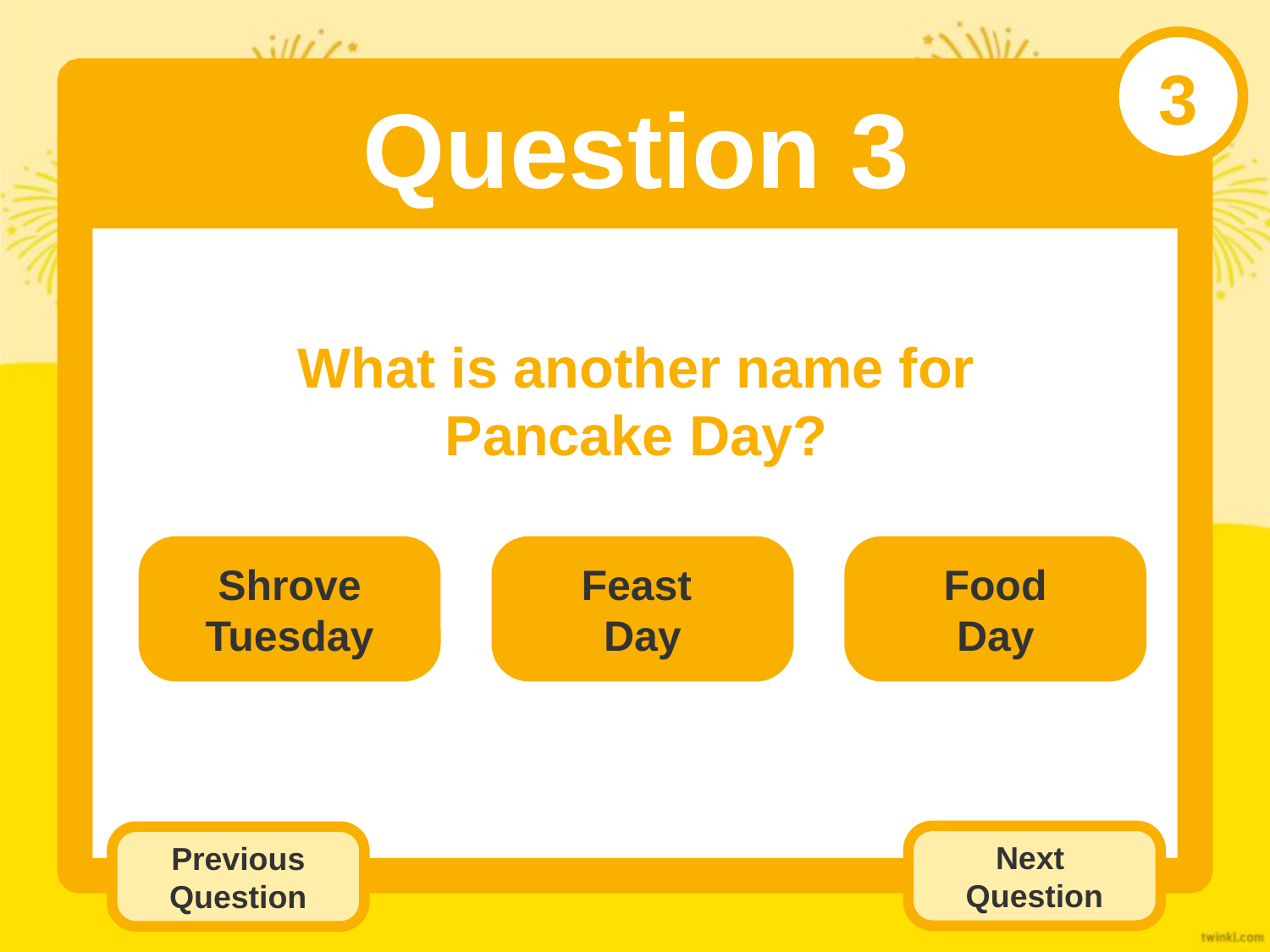

3

Question 3
What is another name for Pancake Day?
Feast
Day
Food
Day
Shrove Tuesday
Next
Question
Previous Question